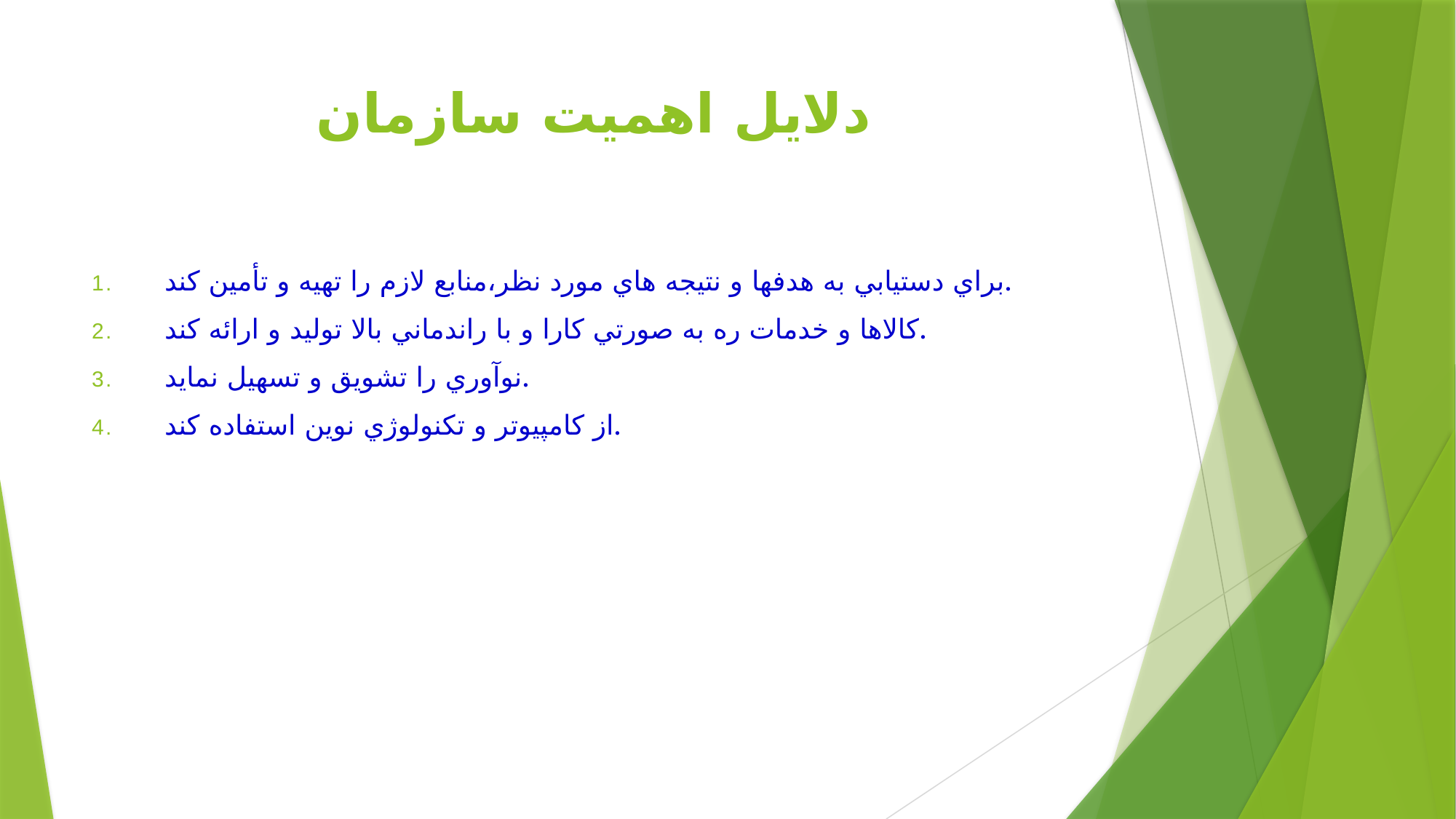

# دلايل اهميت سازمان
براي دستيابي به هدفها و نتيجه هاي مورد نظر،منابع لازم را تهيه و تأمين كند.
كالاها و خدمات ره به صورتي كارا و با راندماني بالا توليد و ارائه كند.
نوآوري را تشويق و تسهيل نمايد.
از كامپيوتر و تكنولوژي نوين استفاده كند.